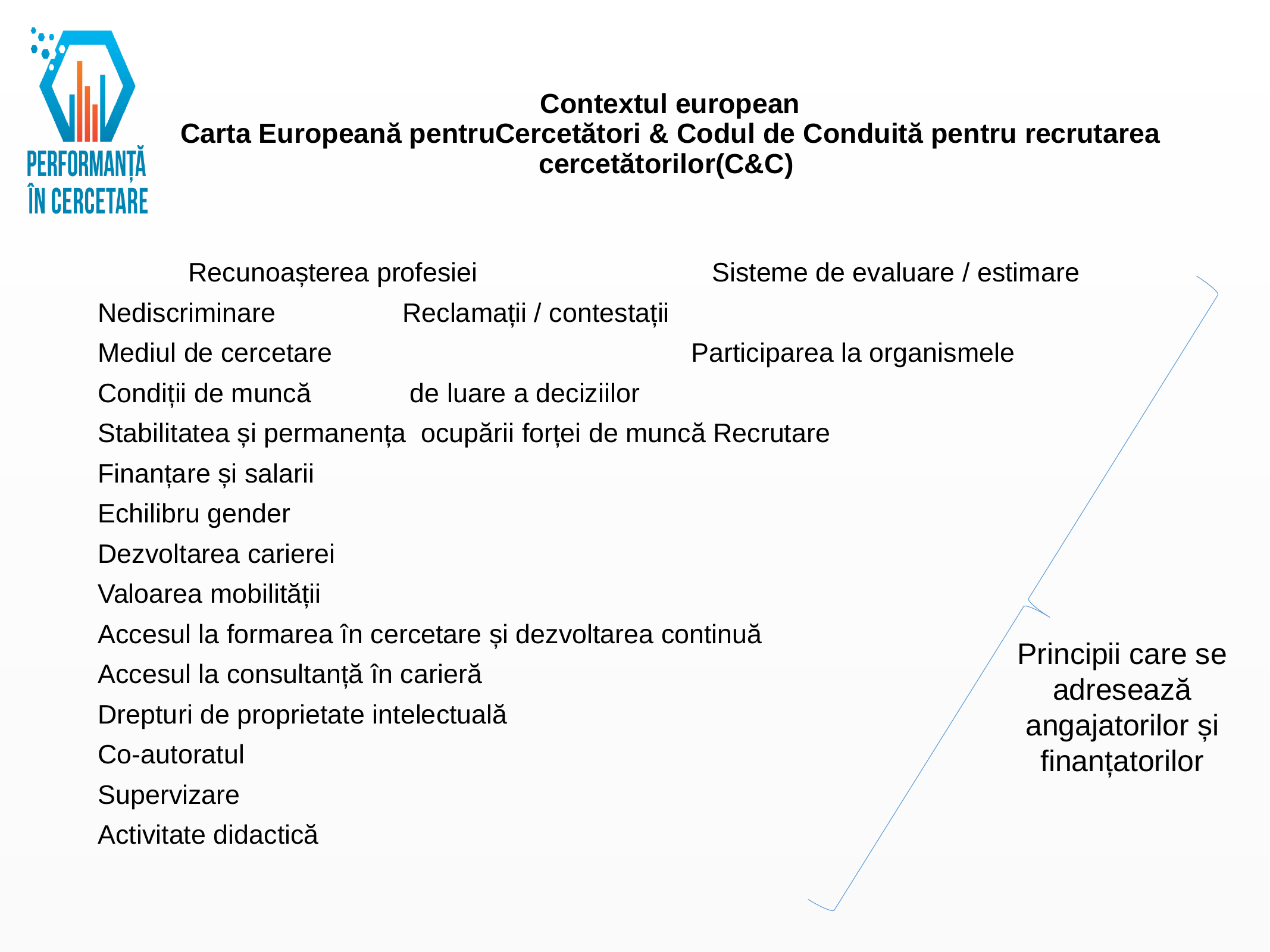

# Contextul european Carta Europeană pentruCercetători & Codul de Conduită pentru recrutarea cercetătorilor(C&C)

Recunoașterea profesiei   		               Sisteme de evaluare / estimare
Nediscriminare 				 	    Reclamații / contestații
Mediul de cercetare 	                                           Participarea la organismele
Condiții de muncă 				     de luare a deciziilor
Stabilitatea și permanența  ocupării forței de muncă Recrutare
Finanțare și salarii
Echilibru gender
Dezvoltarea carierei
Valoarea mobilității
Accesul la formarea în cercetare și dezvoltarea continuă
Accesul la consultanță în carieră
Drepturi de proprietate intelectuală
Co-autoratul
Supervizare
Activitate didactică
Principii care se adresează angajatorilor și finanțatorilor